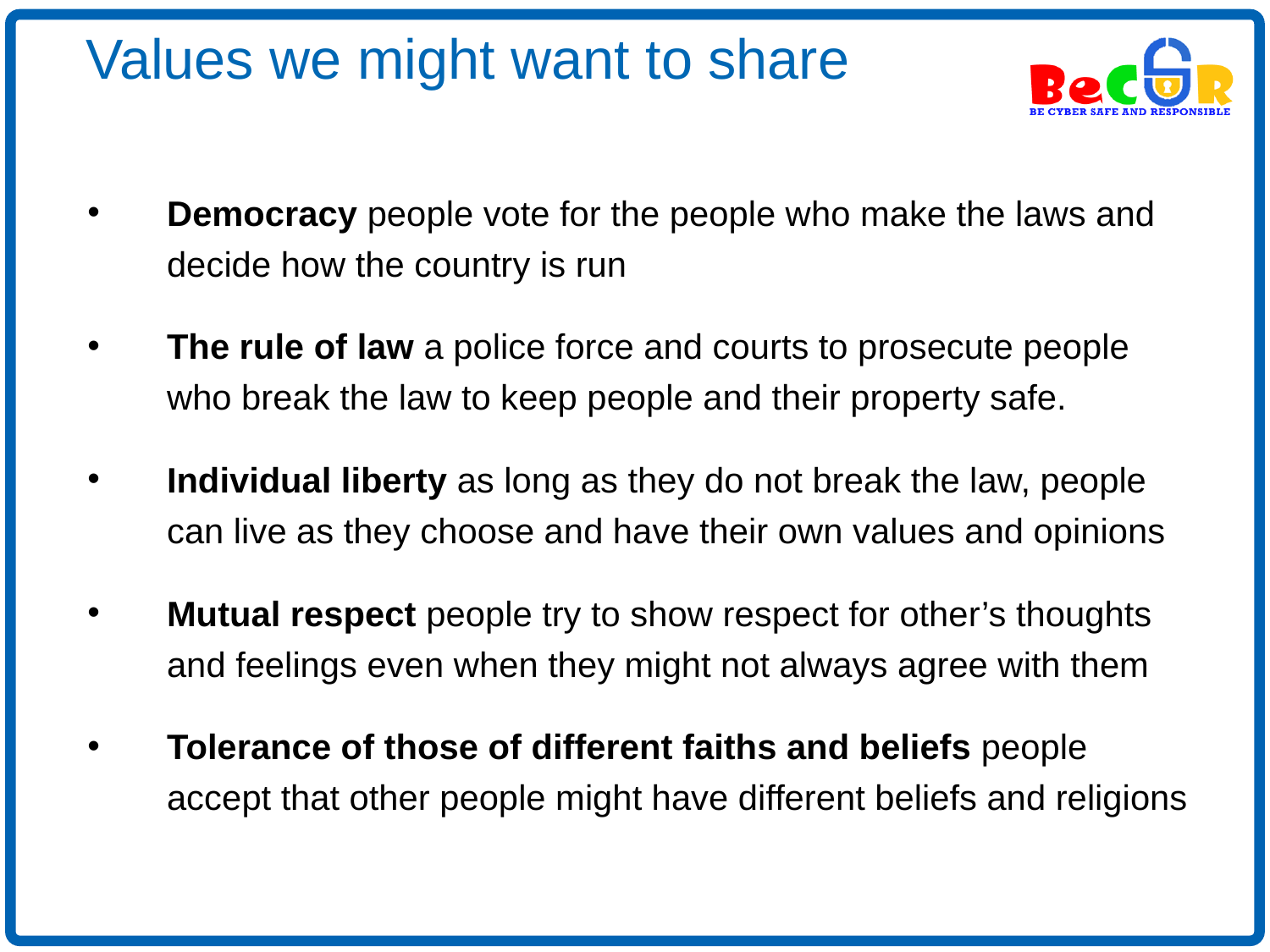

Values we might want to share
Democracy people vote for the people who make the laws and decide how the country is run
The rule of law a police force and courts to prosecute people who break the law to keep people and their property safe.
Individual liberty as long as they do not break the law, people can live as they choose and have their own values and opinions
Mutual respect people try to show respect for other’s thoughts and feelings even when they might not always agree with them
Tolerance of those of different faiths and beliefs people accept that other people might have different beliefs and religions